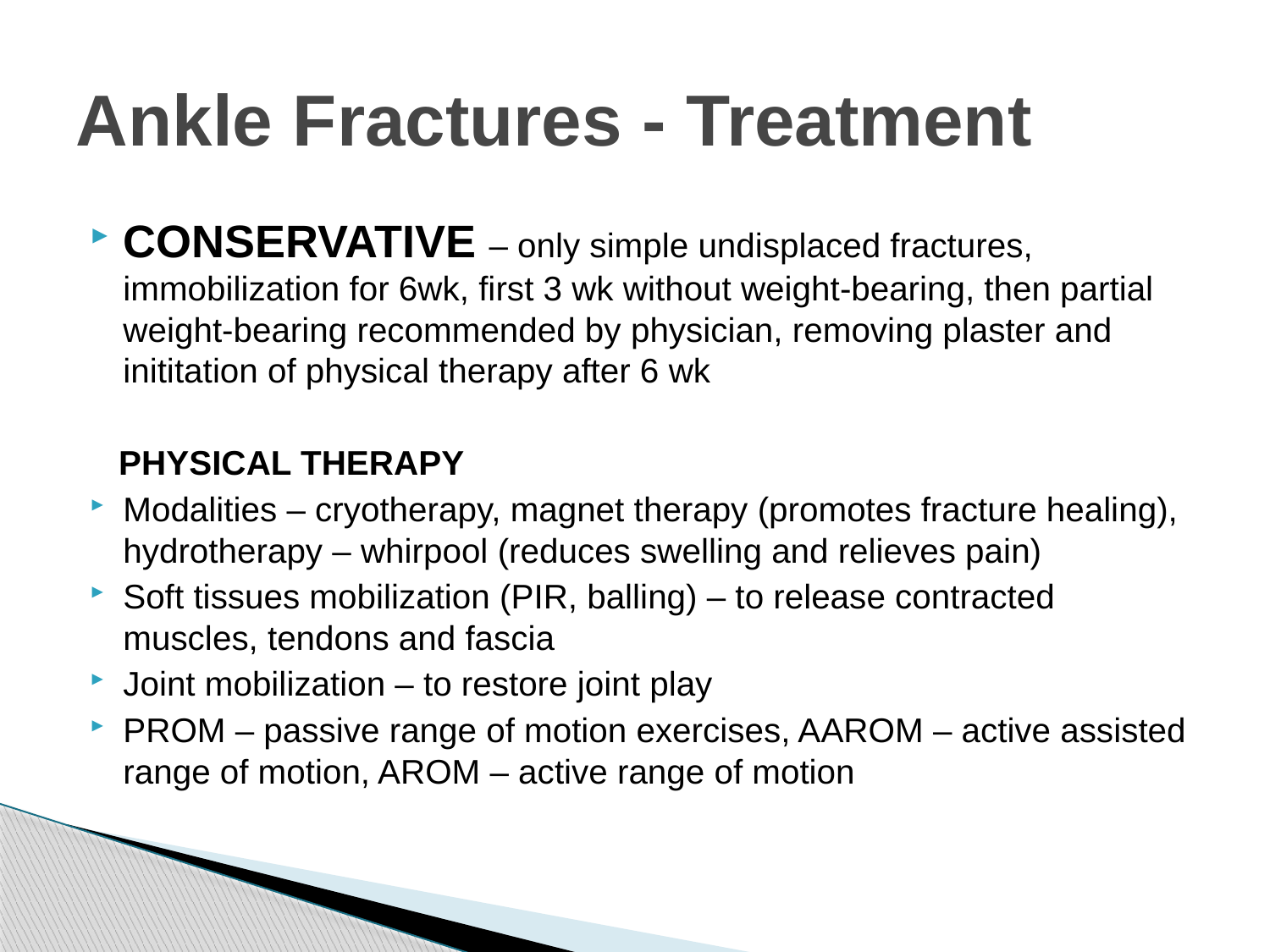

# Ankle Fractures - Treatment
CONSERVATIVE – only simple undisplaced fractures, immobilization for 6wk, first 3 wk without weight-bearing, then partial weight-bearing recommended by physician, removing plaster and inititation of physical therapy after 6 wk

   PHYSICAL THERAPY
Modalities – cryotherapy, magnet therapy (promotes fracture healing), hydrotherapy – whirpool (reduces swelling and relieves pain)
Soft tissues mobilization (PIR, balling) – to release contracted muscles, tendons and fascia
Joint mobilization – to restore joint play
PROM – passive range of motion exercises, AAROM – active assisted range of motion, AROM – active range of motion